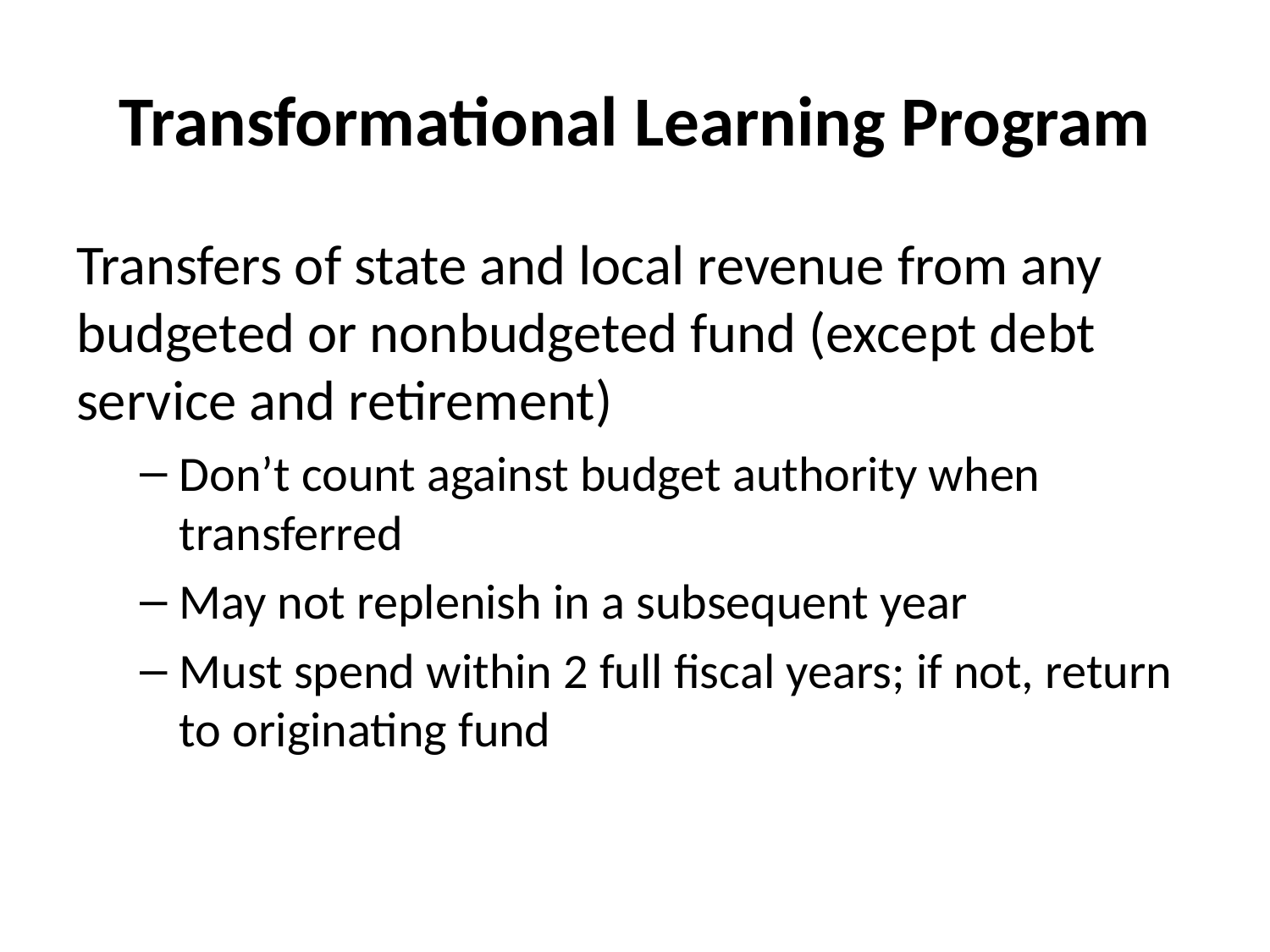

# Transformational Learning Program
Transfers of state and local revenue from any budgeted or nonbudgeted fund (except debt service and retirement)
Don’t count against budget authority when transferred
May not replenish in a subsequent year
Must spend within 2 full fiscal years; if not, return to originating fund